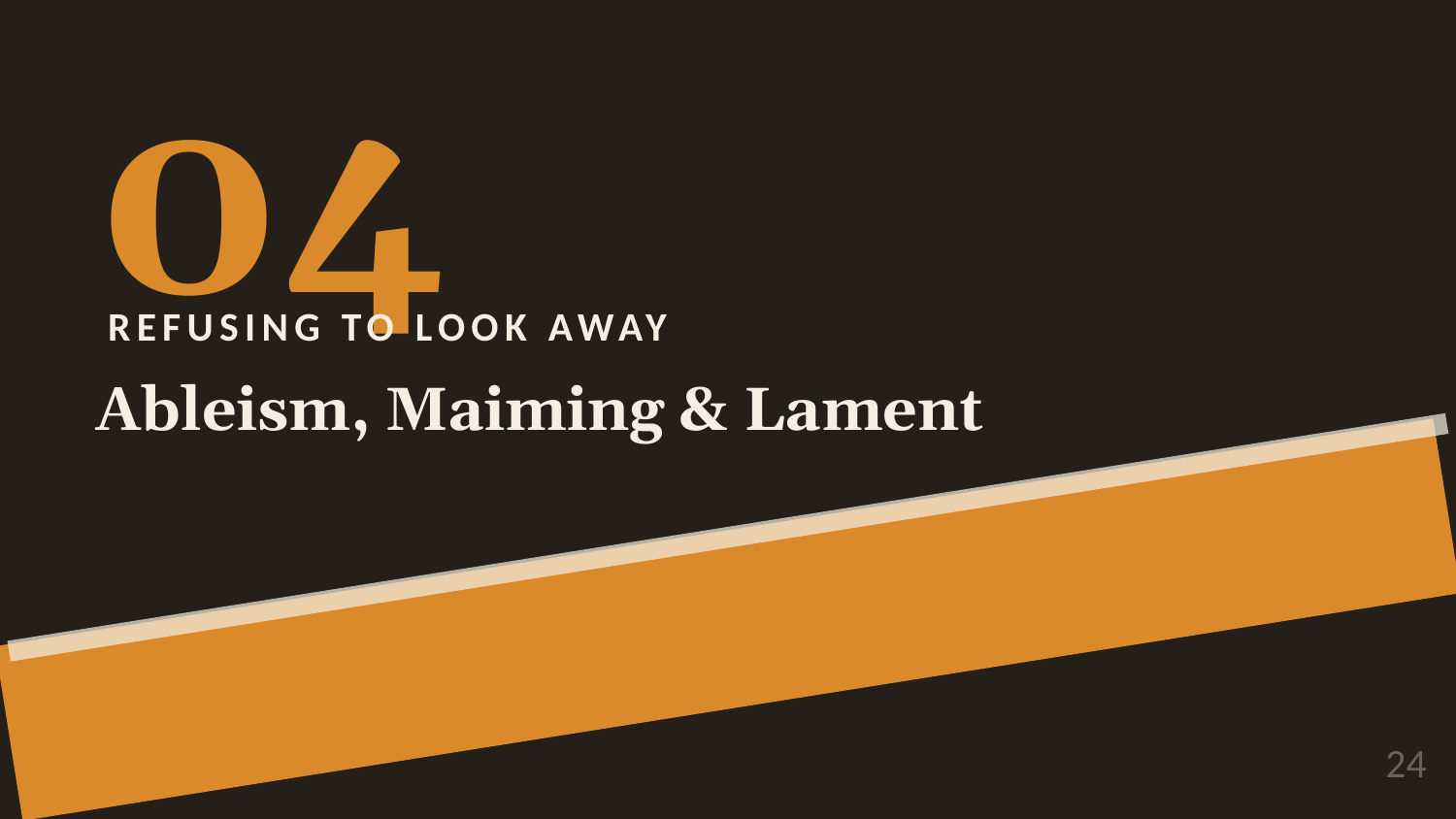

04
REFUSING TO LOOK AWAY
Ableism, Maiming & Lament

24